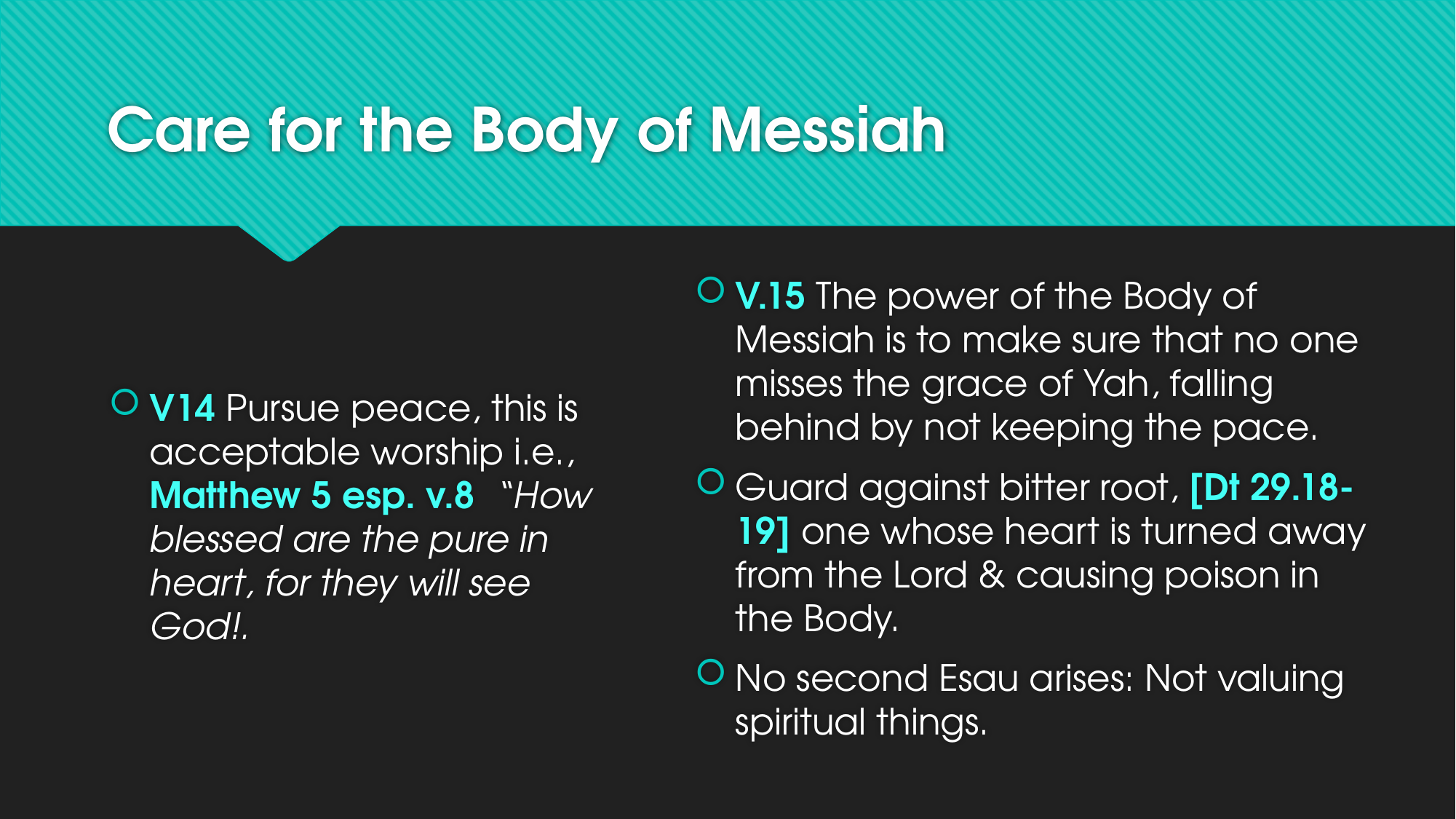

# Care for the Body of Messiah
V.15 The power of the Body of Messiah is to make sure that no one misses the grace of Yah, falling behind by not keeping the pace.
Guard against bitter root, [Dt 29.18-19] one whose heart is turned away from the Lord & causing poison in the Body.
No second Esau arises: Not valuing spiritual things.
V14 Pursue peace, this is acceptable worship i.e., Matthew 5 esp. v.8  “How blessed are the pure in heart, for they will see God!.